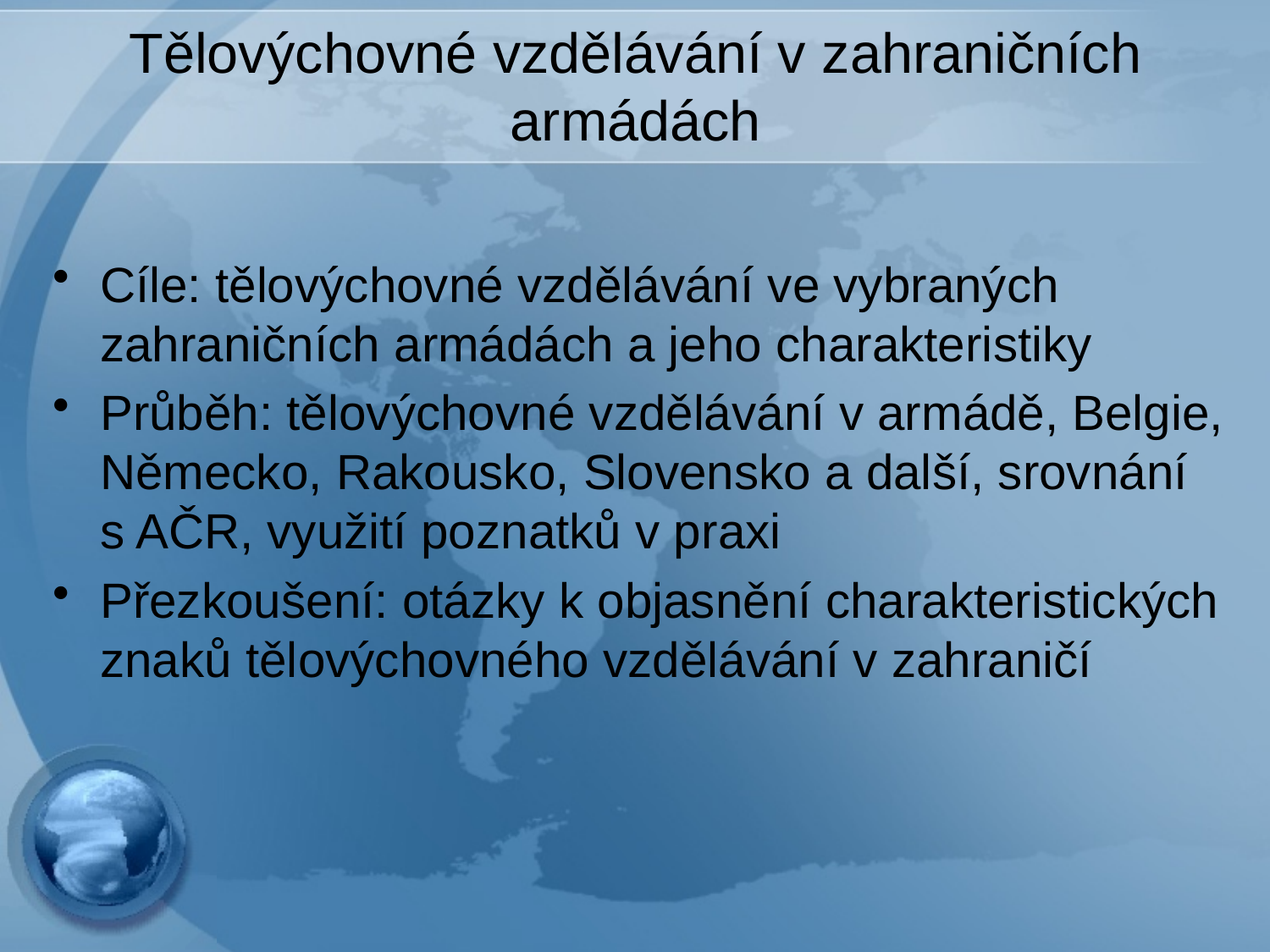

# Tělovýchovné vzdělávání v zahraničních armádách
Cíle: tělovýchovné vzdělávání ve vybraných zahraničních armádách a jeho charakteristiky
Průběh: tělovýchovné vzdělávání v armádě, Belgie, Německo, Rakousko, Slovensko a další, srovnání s AČR, využití poznatků v praxi
Přezkoušení: otázky k objasnění charakteristických znaků tělovýchovného vzdělávání v zahraničí